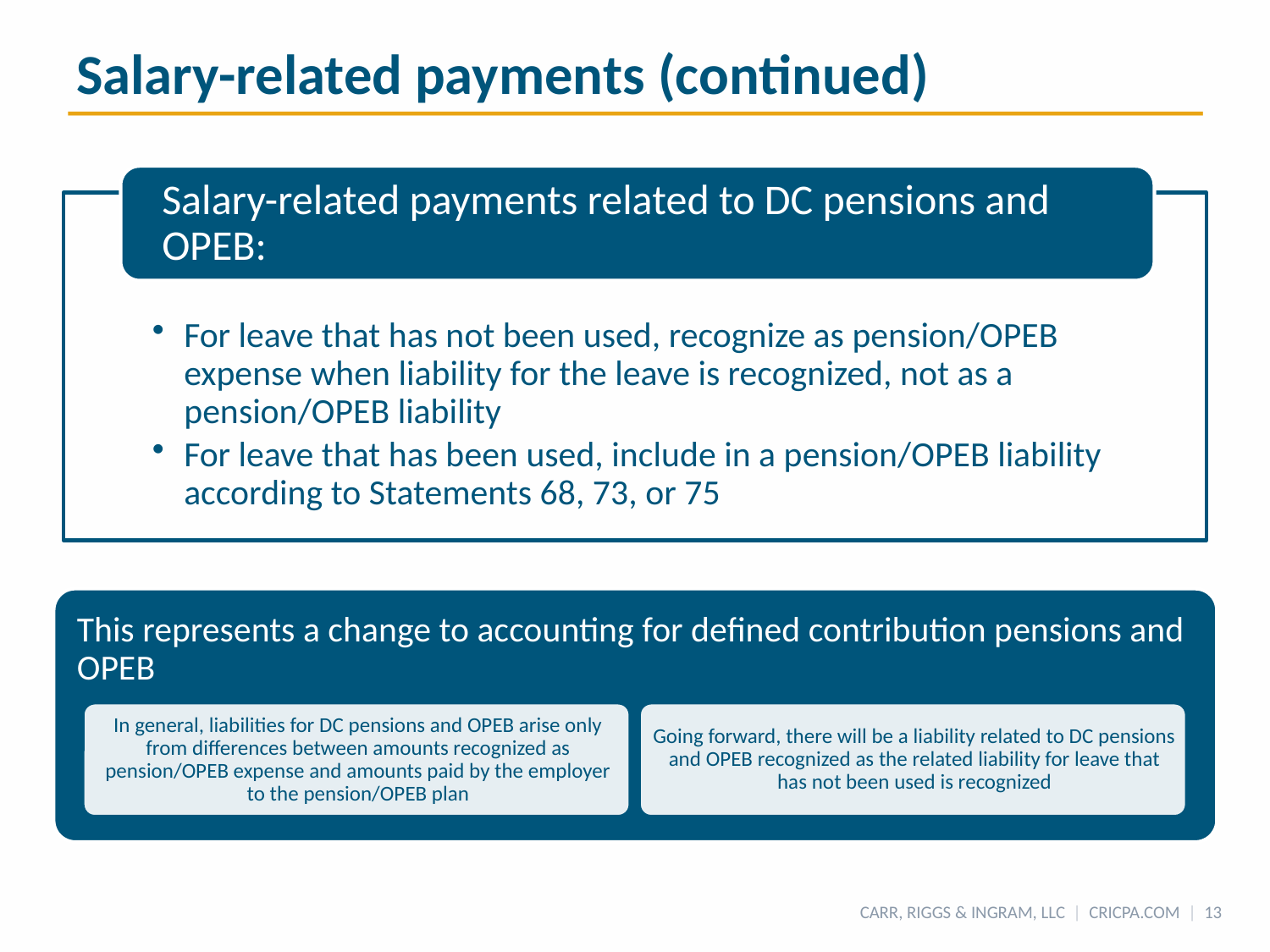

# Salary-related payments (continued)
For leave that has not been used, recognize as pension/OPEB expense when liability for the leave is recognized, not as a pension/OPEB liability
For leave that has been used, include in a pension/OPEB liability according to Statements 68, 73, or 75
Salary-related payments related to DC pensions and OPEB:
This represents a change to accounting for defined contribution pensions and OPEB
In general, liabilities for DC pensions and OPEB arise only from differences between amounts recognized as pension/OPEB expense and amounts paid by the employer to the pension/OPEB plan
Going forward, there will be a liability related to DC pensions and OPEB recognized as the related liability for leave that has not been used is recognized